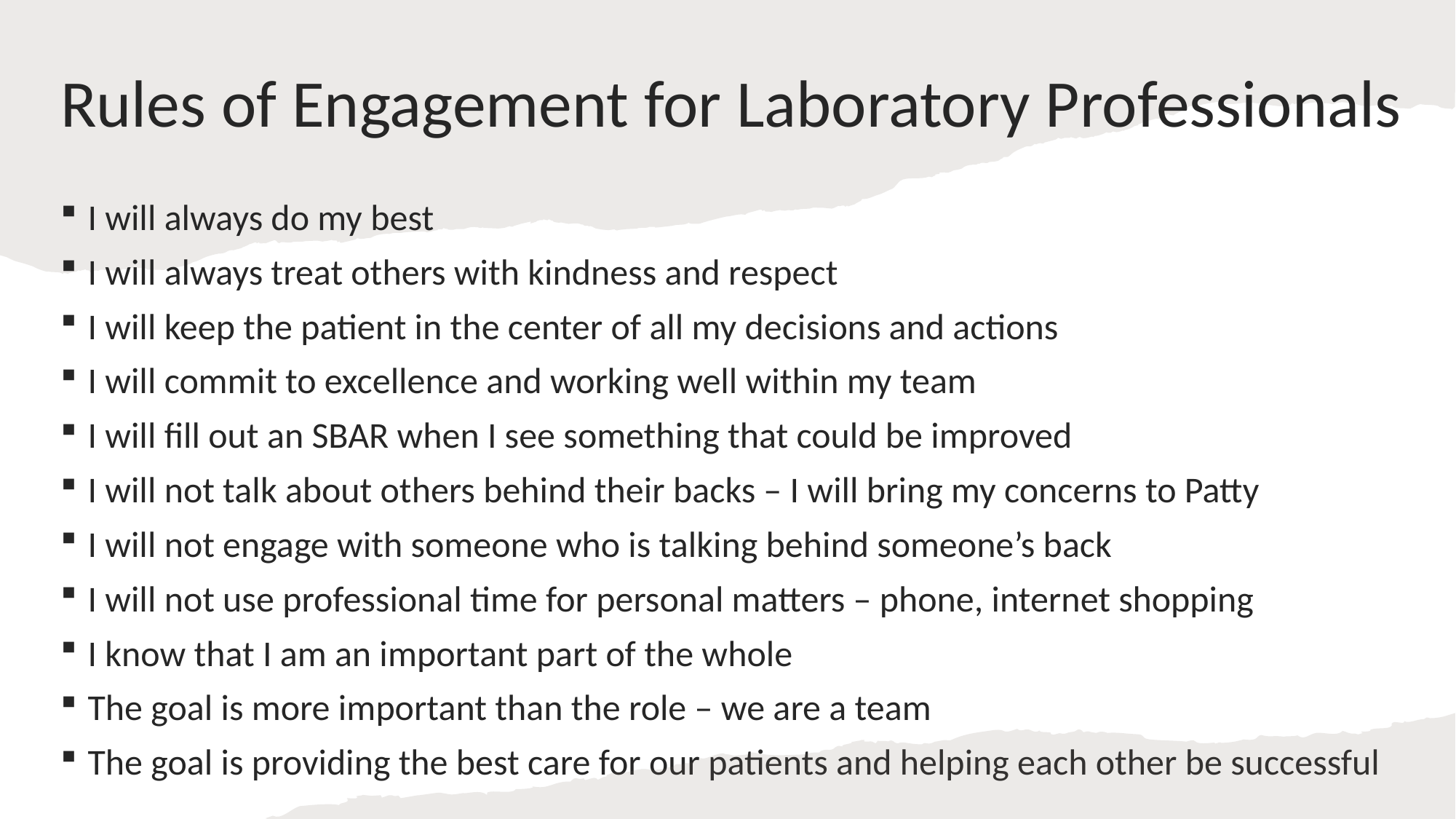

# Rules of Engagement for Laboratory Professionals
I will always do my best
I will always treat others with kindness and respect
I will keep the patient in the center of all my decisions and actions
I will commit to excellence and working well within my team
I will fill out an SBAR when I see something that could be improved
I will not talk about others behind their backs – I will bring my concerns to Patty
I will not engage with someone who is talking behind someone’s back
I will not use professional time for personal matters – phone, internet shopping
I know that I am an important part of the whole
The goal is more important than the role – we are a team
The goal is providing the best care for our patients and helping each other be successful